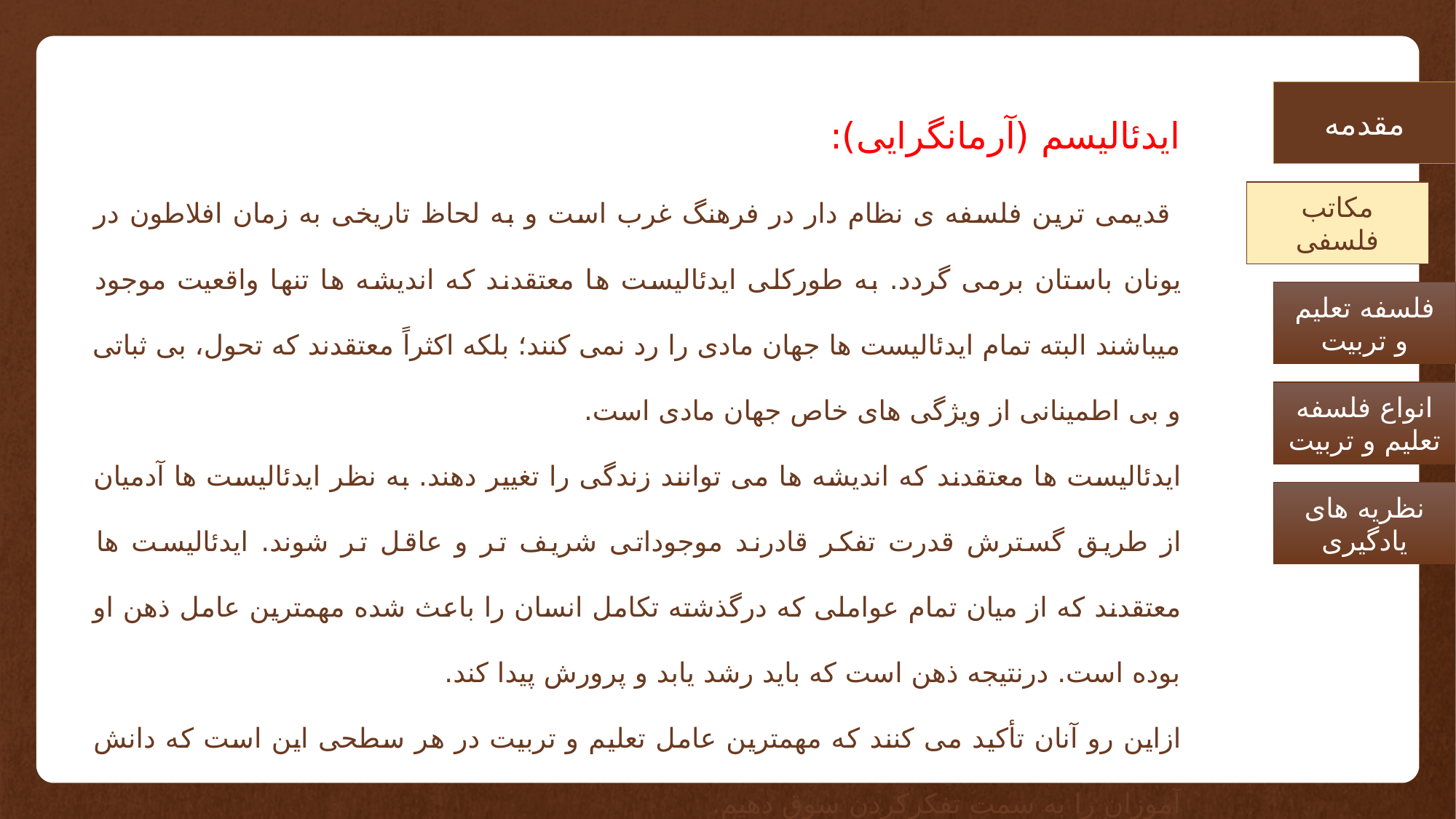

ایدئالیسم (آرمانگرایی):
 قدیمی ترین فلسفه ی نظام دار در فرهنگ غرب است و به لحاظ تاریخی به زمان افلاطون در یونان باستان برمی گردد. به طورکلی ایدئالیست ها معتقدند که اندیشه ها تنها واقعیت موجود میباشند البته تمام ایدئالیست ها جهان مادی را رد نمی کنند؛ بلکه اکثراً معتقدند که تحول، بی ثباتی و بی اطمینانی از ویژگی های خاص جهان مادی است.
ایدئالیست ها معتقدند که اندیشه ها می توانند زندگی را تغییر دهند. به نظر ایدئالیست ها آدمیان از طریق گسترش قدرت تفکر قادرند موجوداتی شریف تر و عاقل تر شوند. ایدئالیست ها معتقدند که از میان تمام عواملی که درگذشته تکامل انسان را باعث شده مهمترین عامل ذهن او بوده است. درنتیجه ذهن است که باید رشد یابد و پرورش پیدا کند.
ازاین رو آنان تأکید می کنند که مهمترین عامل تعلیم و تربیت در هر سطحی این است که دانش آموزان را به سمت تفکرکردن سوق دهیم.
مقدمه
مکاتب فلسفی
فلسفه تعلیم و تربیت
انواع فلسفه تعلیم و تربیت
نظریه های یادگیری